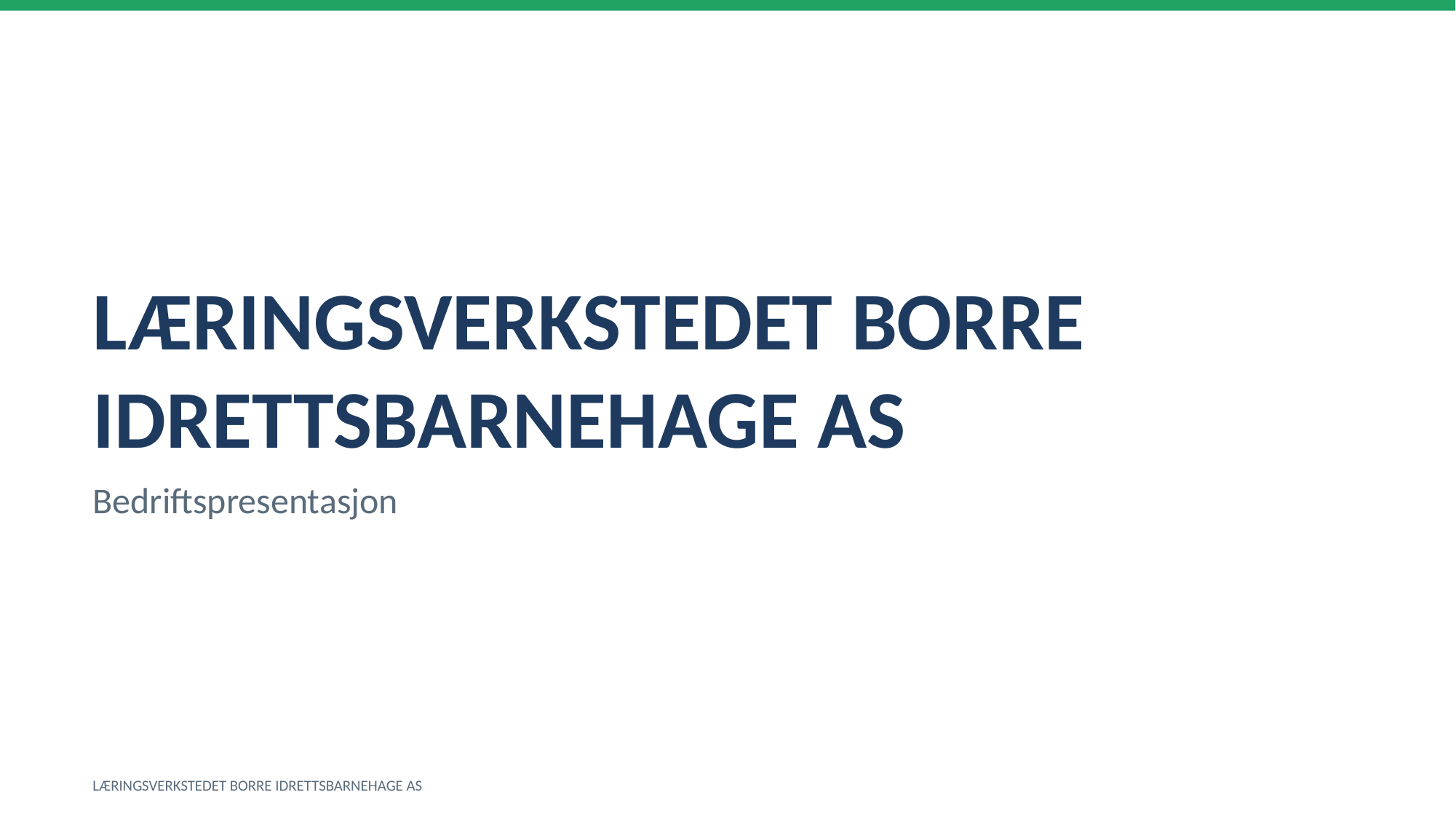

LÆRINGSVERKSTEDET BORRE IDRETTSBARNEHAGE AS
Bedriftspresentasjon
LÆRINGSVERKSTEDET BORRE IDRETTSBARNEHAGE AS